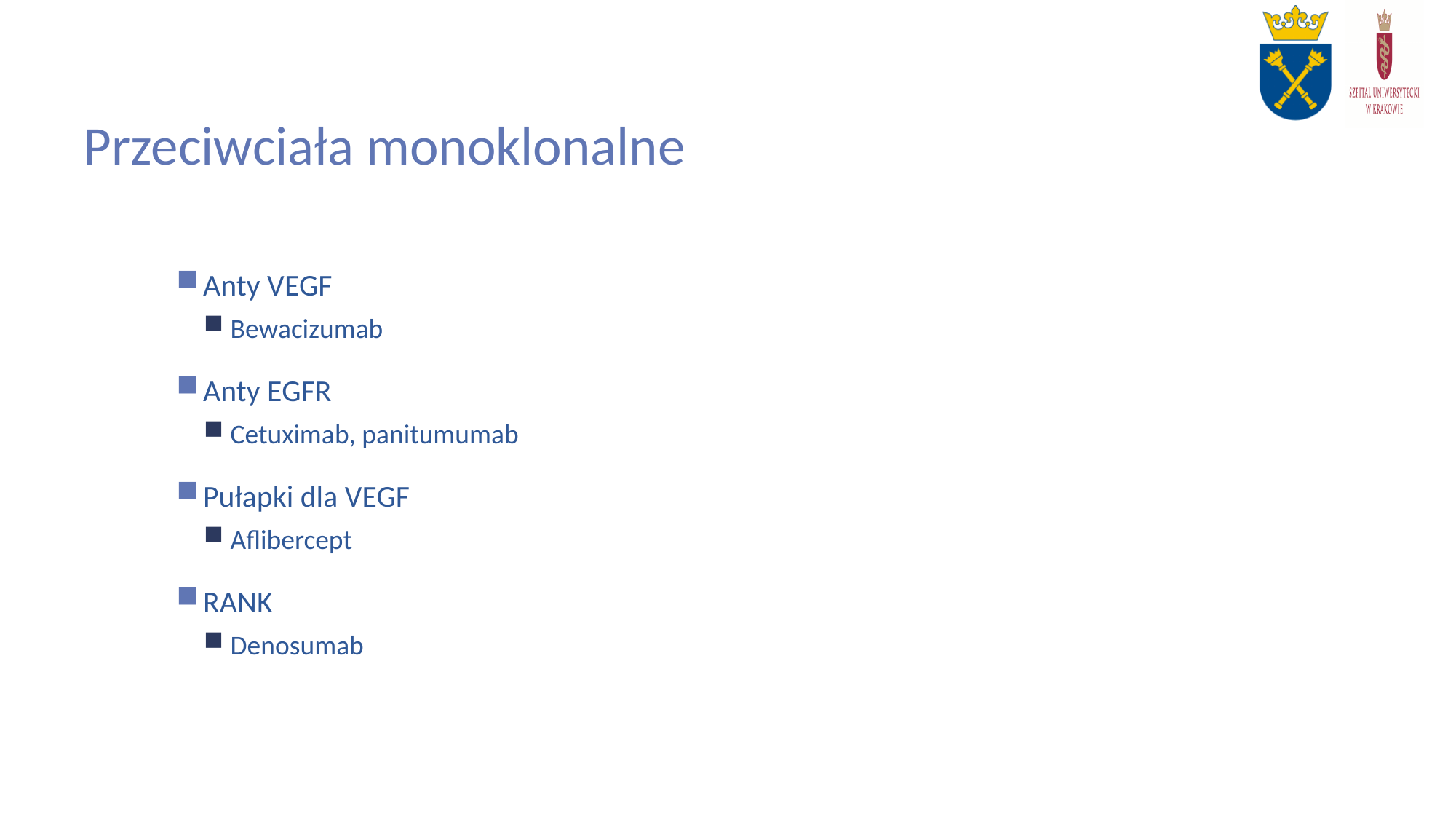

# Przeciwciała monoklonalne
Anty VEGF
Bewacizumab
Anty EGFR
Cetuximab, panitumumab
Pułapki dla VEGF
Aflibercept
RANK
Denosumab